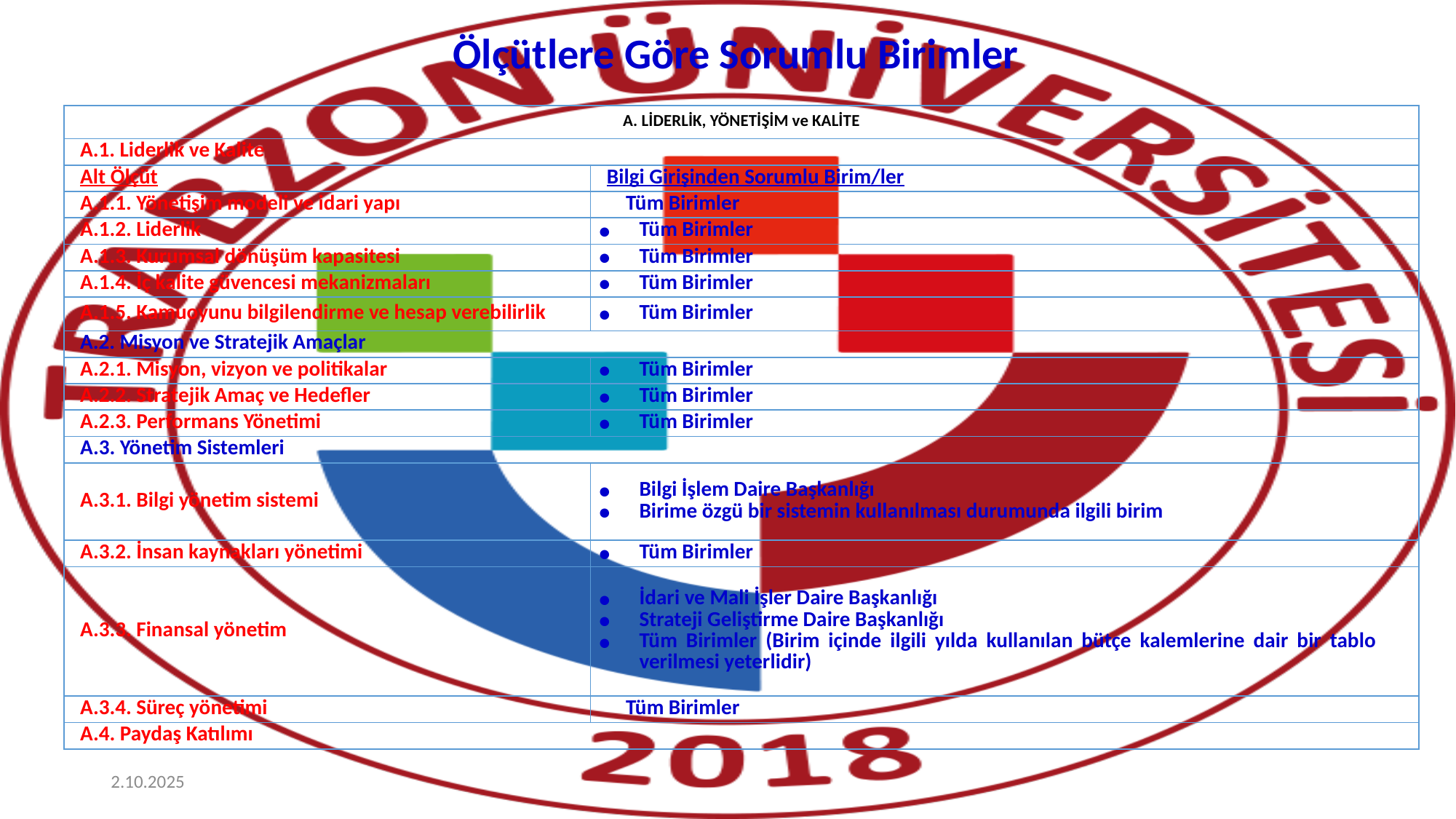

# Ölçütlere Göre Sorumlu Birimler
| A. LİDERLİK, YÖNETİŞİM ve KALİTE |  |
| --- | --- |
| A.1. Liderlik ve Kalite |  |
| Alt Ölçüt | Bilgi Girişinden Sorumlu Birim/ler |
| A.1.1. Yönetişim modeli ve idari yapı | Tüm Birimler |
| A.1.2. Liderlik | Tüm Birimler |
| A.1.3. Kurumsal dönüşüm kapasitesi | Tüm Birimler |
| A.1.4. İç kalite güvencesi mekanizmaları | Tüm Birimler |
| A.1.5. Kamuoyunu bilgilendirme ve hesap verebilirlik | Tüm Birimler |
| A.2. Misyon ve Stratejik Amaçlar |  |
| A.2.1. Misyon, vizyon ve politikalar | Tüm Birimler |
| A.2.2. Stratejik Amaç ve Hedefler | Tüm Birimler |
| A.2.3. Performans Yönetimi | Tüm Birimler |
| A.3. Yönetim Sistemleri |  |
| A.3.1. Bilgi yönetim sistemi | Bilgi İşlem Daire Başkanlığı Birime özgü bir sistemin kullanılması durumunda ilgili birim |
| A.3.2. İnsan kaynakları yönetimi | Tüm Birimler |
| A.3.3. Finansal yönetim | İdari ve Mali İşler Daire Başkanlığı Strateji Geliştirme Daire Başkanlığı Tüm Birimler (Birim içinde ilgili yılda kullanılan bütçe kalemlerine dair bir tablo verilmesi yeterlidir) |
| A.3.4. Süreç yönetimi | Tüm Birimler |
| A.4. Paydaş Katılımı |  |
2.10.2025